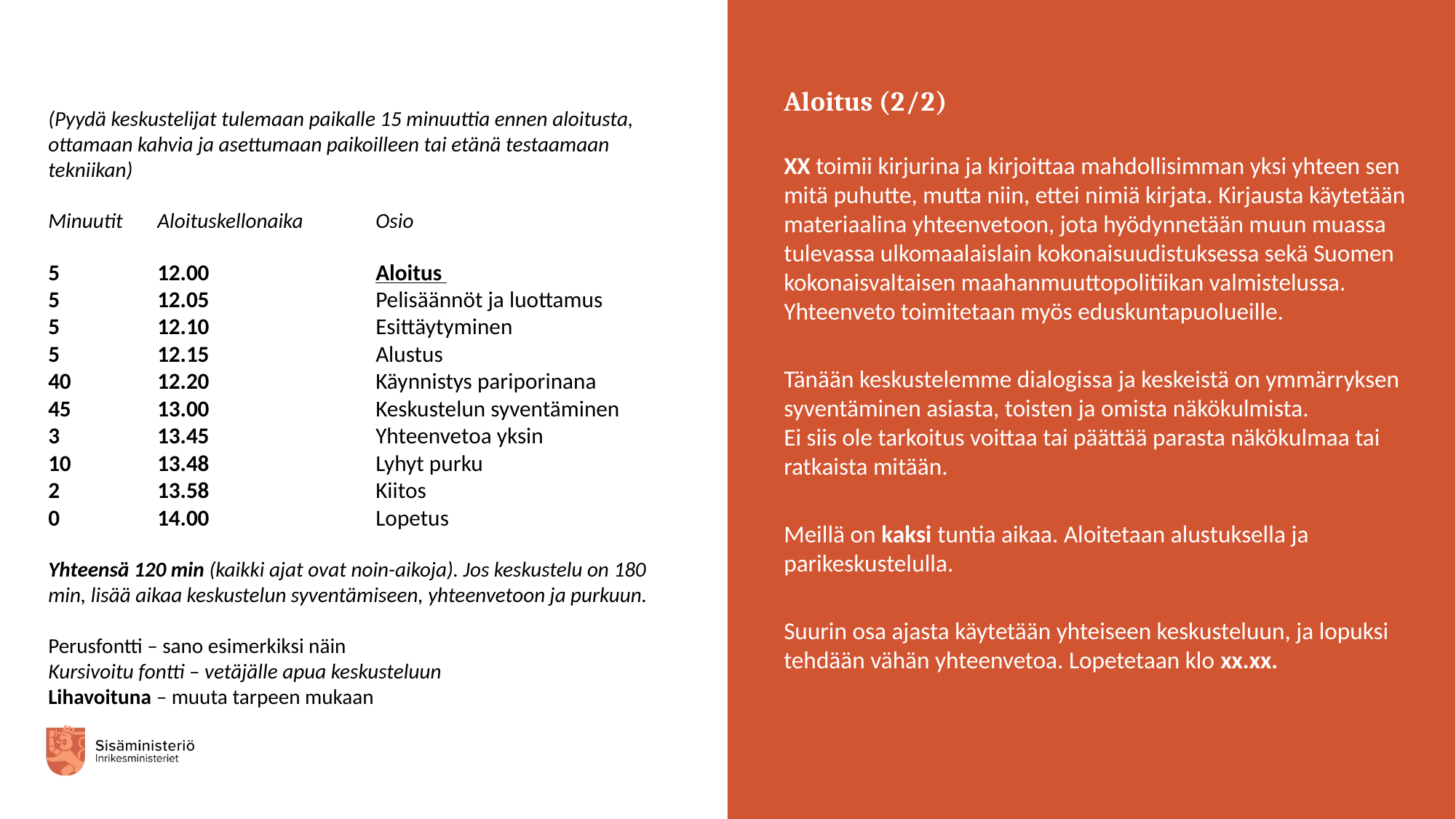

Aloitus (2/2)

XX toimii kirjurina ja kirjoittaa mahdollisimman yksi yhteen sen mitä puhutte, mutta niin, ettei nimiä kirjata. Kirjausta käytetään materiaalina yhteenvetoon, jota hyödynnetään muun muassa tulevassa ulkomaalaislain kokonaisuudistuksessa sekä Suomen kokonaisvaltaisen maahanmuuttopolitiikan valmistelussa. Yhteenveto toimitetaan myös eduskuntapuolueille.

Tänään keskustelemme dialogissa ja keskeistä on ymmärryksen syventäminen asiasta, toisten ja omista näkökulmista.
Ei siis ole tarkoitus voittaa tai päättää parasta näkökulmaa tai ratkaista mitään.

Meillä on kaksi tuntia aikaa. Aloitetaan alustuksella ja parikeskustelulla.

Suurin osa ajasta käytetään yhteiseen keskusteluun, ja lopuksi tehdään vähän yhteenvetoa. Lopetetaan klo xx.xx.

(Pyydä keskustelijat tulemaan paikalle 15 minuuttia ennen aloitusta, ottamaan kahvia ja asettumaan paikoilleen tai etänä testaamaan tekniikan)

Minuutit	Aloituskellonaika	Osio

5 	12.00		Aloitus
5	12.05		Pelisäännöt ja luottamus
5	12.10		Esittäytyminen
5 	12.15		Alustus
40 	12.20		Käynnistys pariporinana
45	13.00		Keskustelun syventäminen
3 	13.45		Yhteenvetoa yksin
10	13.48		Lyhyt purku
2	13.58		Kiitos
0	14.00  		Lopetus

Yhteensä 120 min (kaikki ajat ovat noin-aikoja). Jos keskustelu on 180 min, lisää aikaa keskustelun syventämiseen, yhteenvetoon ja purkuun.

Perusfontti – sano esimerkiksi näin
Kursivoitu fontti – vetäjälle apua keskusteluun
Lihavoituna – muuta tarpeen mukaan